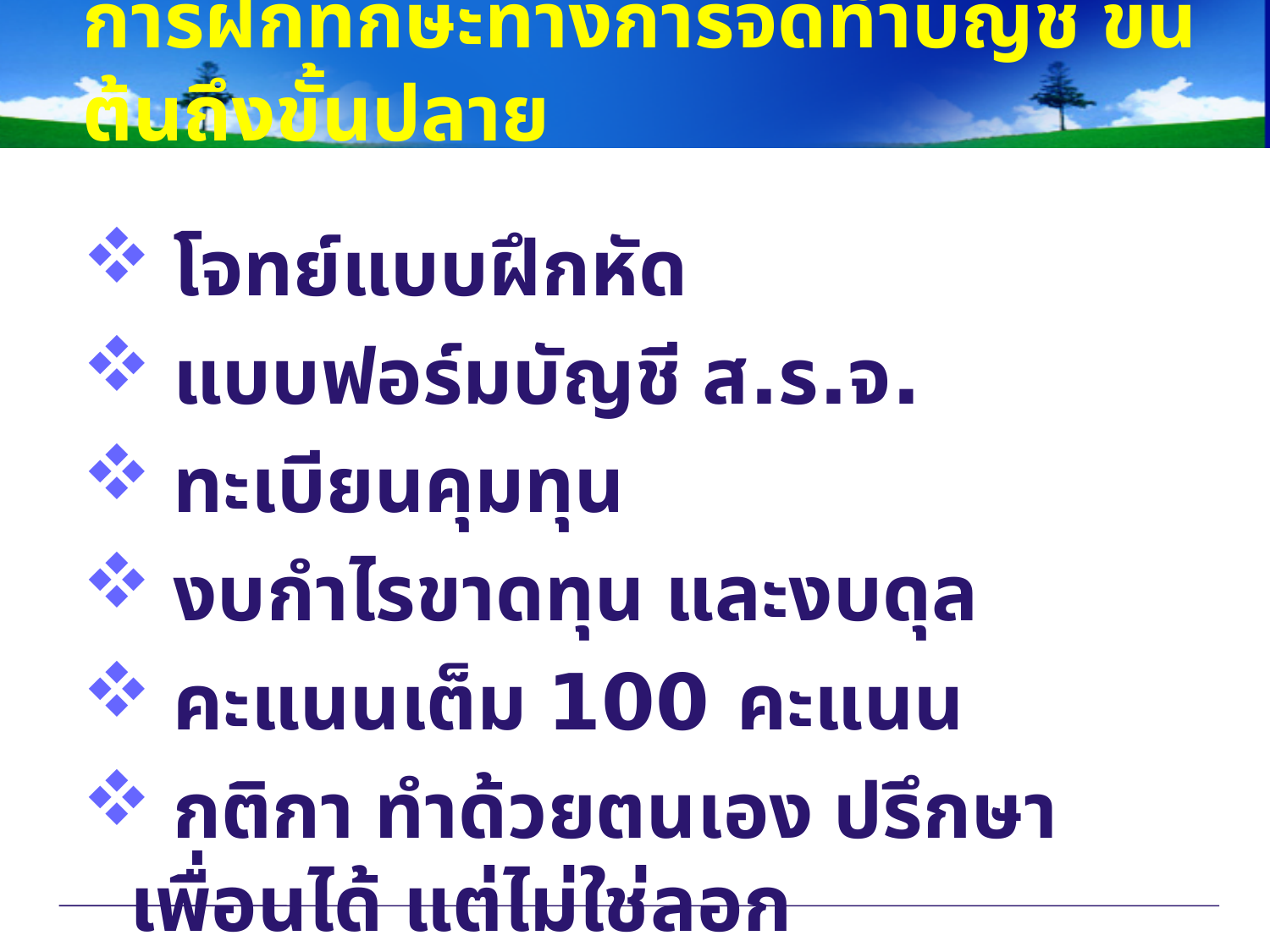

# การฝึกทักษะทางการจัดทำบัญชี ขั้นต้นถึงขั้นปลาย
 โจทย์แบบฝึกหัด
 แบบฟอร์มบัญชี ส.ร.จ.
 ทะเบียนคุมทุน
 งบกำไรขาดทุน และงบดุล
 คะแนนเต็ม 100 คะแนน
 กติกา ทำด้วยตนเอง ปรึกษาเพื่อนได้ แต่ไม่ใช่ลอก